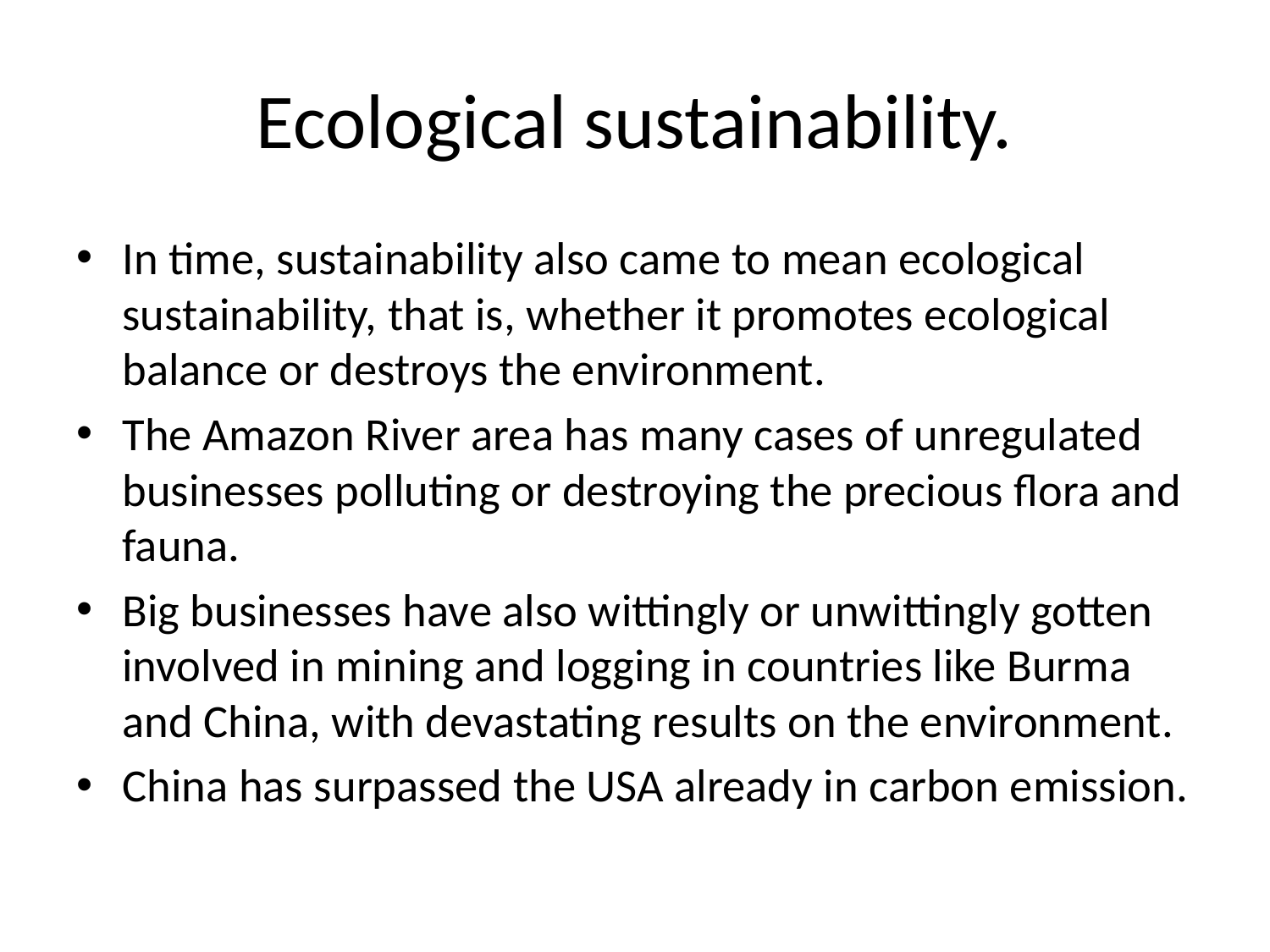

# Ecological sustainability.
In time, sustainability also came to mean ecological sustainability, that is, whether it promotes ecological balance or destroys the environment.
The Amazon River area has many cases of unregulated businesses polluting or destroying the precious flora and fauna.
Big businesses have also wittingly or unwittingly gotten involved in mining and logging in countries like Burma and China, with devastating results on the environment.
China has surpassed the USA already in carbon emission.